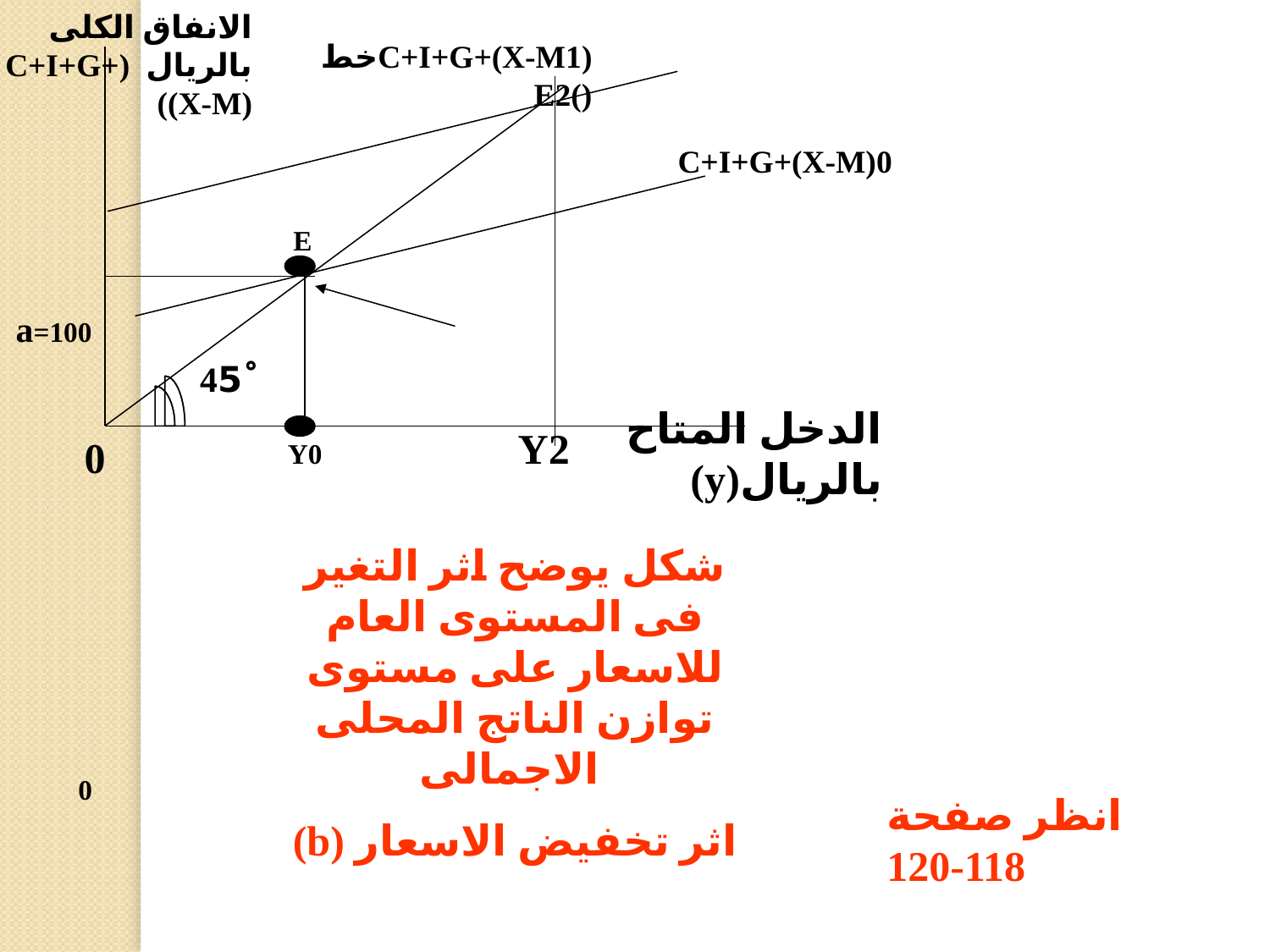

الانفاق الكلى بالريال  (C+I+G+(X-M))
C+I+G+(X-M1)خط ()E2
C+I+G+(X-M)0
E

a=100
45ْ

الدخل المتاح بالريال(y)
Y2

0
Y0
شكل يوضح اثر التغير فى المستوى العام للاسعار على مستوى توازن الناتج المحلى الاجمالى
(b) اثر تخفيض الاسعار
0
انظر صفحة 118-120